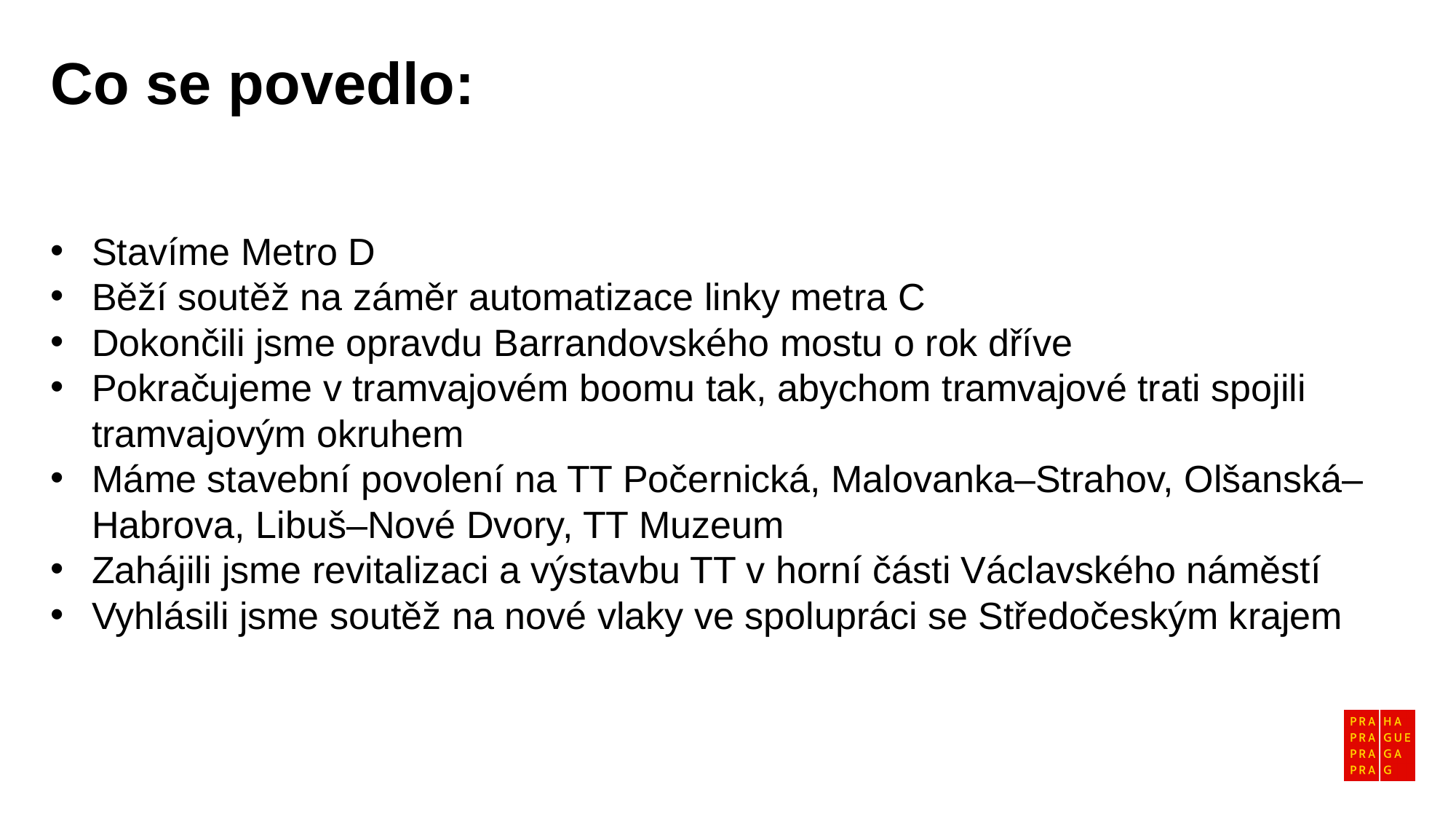

Co se povedlo:
Stavíme Metro D
Běží soutěž na záměr automatizace linky metra C
Dokončili jsme opravdu Barrandovského mostu o rok dříve
Pokračujeme v tramvajovém boomu tak, abychom tramvajové trati spojili tramvajovým okruhem
Máme stavební povolení na TT Počernická, Malovanka–Strahov, Olšanská– Habrova, Libuš–Nové Dvory, TT Muzeum
Zahájili jsme revitalizaci a výstavbu TT v horní části Václavského náměstí
Vyhlásili jsme soutěž na nové vlaky ve spolupráci se Středočeským krajem